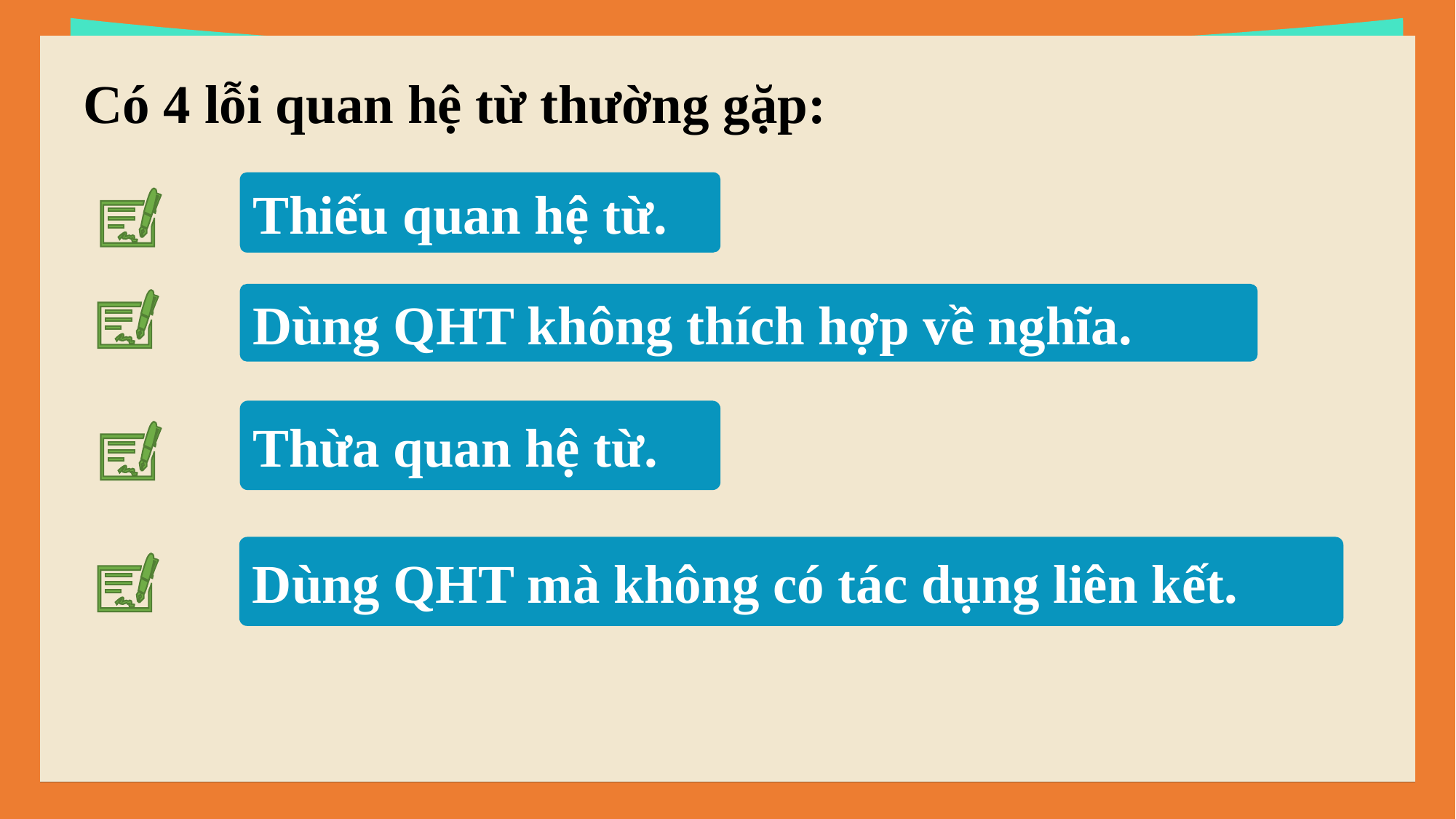

Có 4 lỗi quan hệ từ thường gặp:
Thiếu quan hệ từ.

Dùng QHT không thích hợp về nghĩa.

Thừa quan hệ từ.

Dùng QHT mà không có tác dụng liên kết.